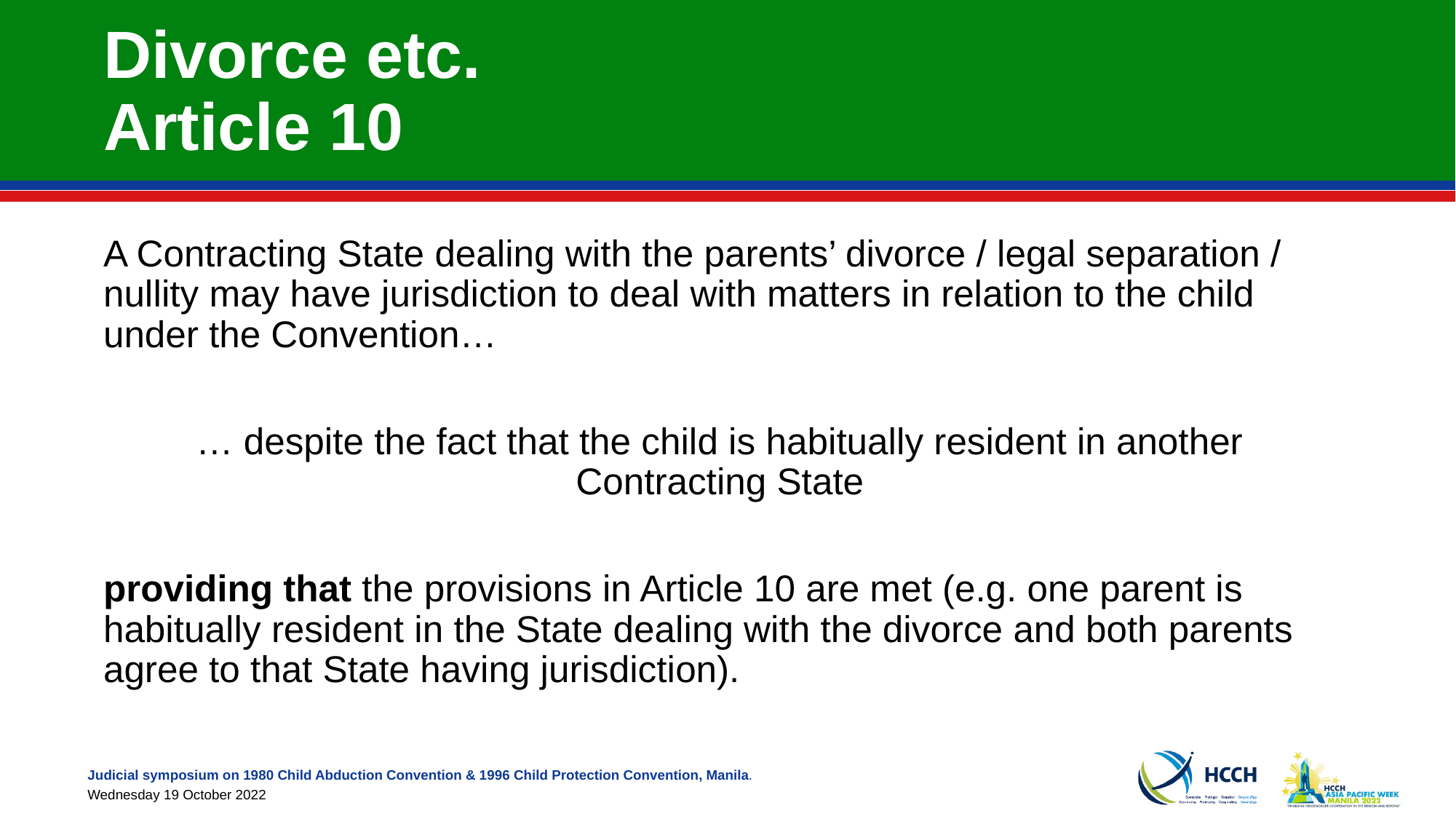

# Divorce etc. Article 10
A Contracting State dealing with the parents’ divorce / legal separation / nullity may have jurisdiction to deal with matters in relation to the child under the Convention…

… despite the fact that the child is habitually resident in another Contracting State

providing that the provisions in Article 10 are met (e.g. one parent is habitually resident in the State dealing with the divorce and both parents agree to that State having jurisdiction).